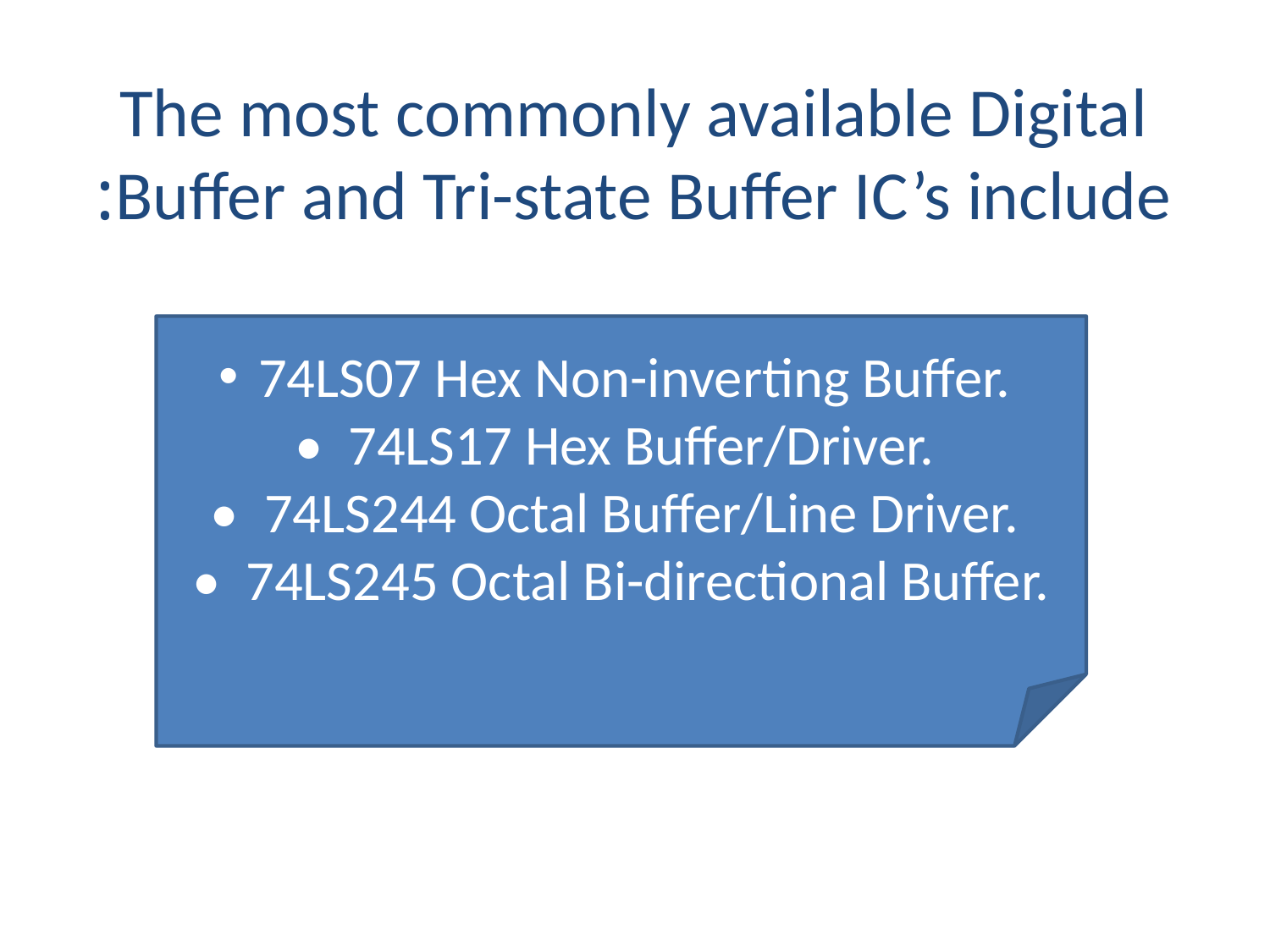

# The most commonly available Digital Buffer and Tri-state Buffer IC’s include:
74LS07 Hex Non-inverting Buffer.
•  74LS17 Hex Buffer/Driver.
•  74LS244 Octal Buffer/Line Driver.
•  74LS245 Octal Bi-directional Buffer.